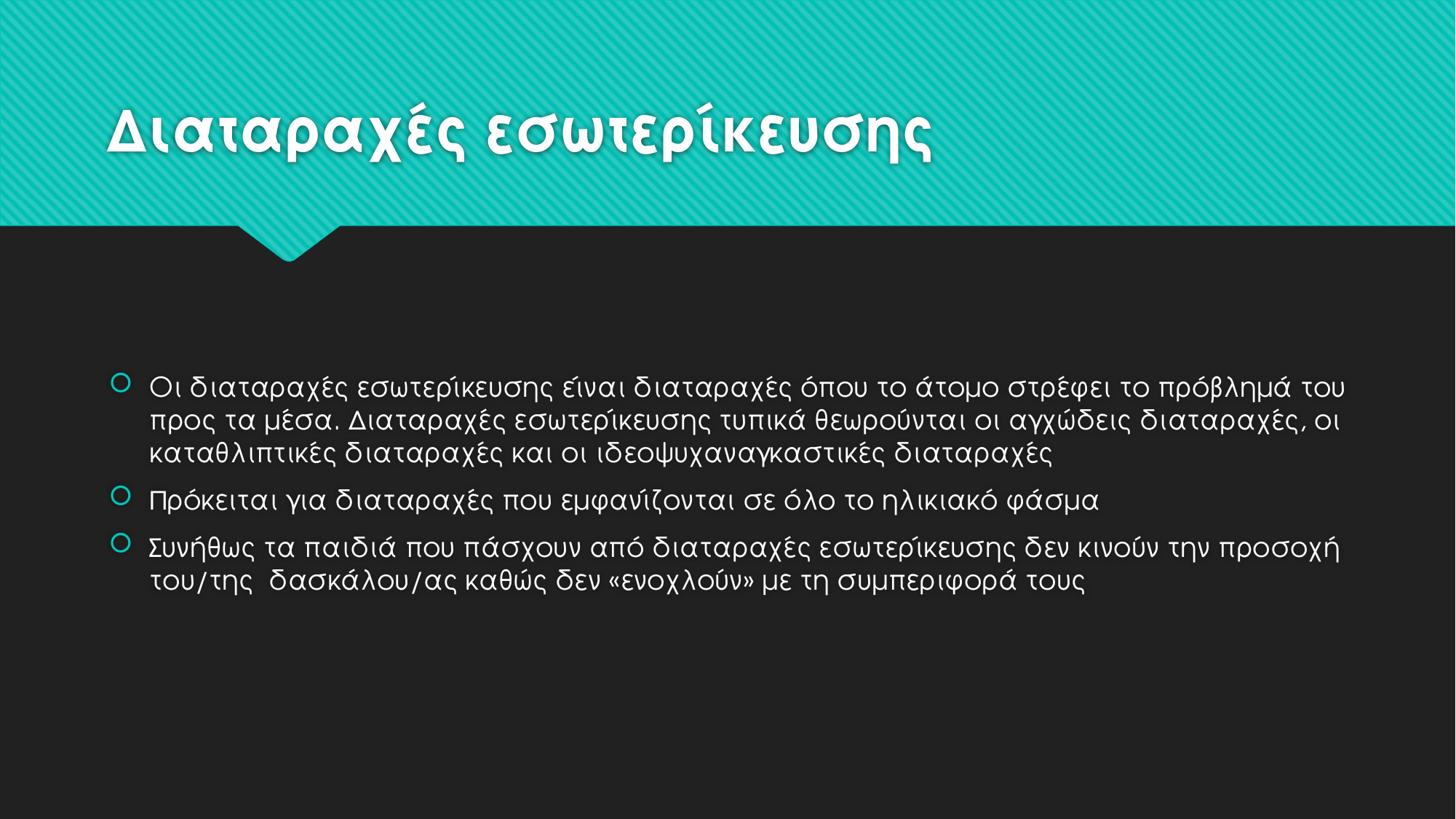

# Διαταραχές εσωτερίκευσης
Οι διαταραχές εσωτερίκευσης είναι διαταραχές όπου το άτομο στρέφει το πρόβλημά του προς τα μέσα. Διαταραχές εσωτερίκευσης τυπικά θεωρούνται οι αγχώδεις διαταραχές, οι καταθλιπτικές διαταραχές και οι ιδεοψυχαναγκαστικές διαταραχές
Πρόκειται για διαταραχές που εμφανίζονται σε όλο το ηλικιακό φάσμα
Συνήθως τα παιδιά που πάσχουν από διαταραχές εσωτερίκευσης δεν κινούν την προσοχή του/της  δασκάλου/ας καθώς δεν «ενοχλούν» με τη συμπεριφορά τους